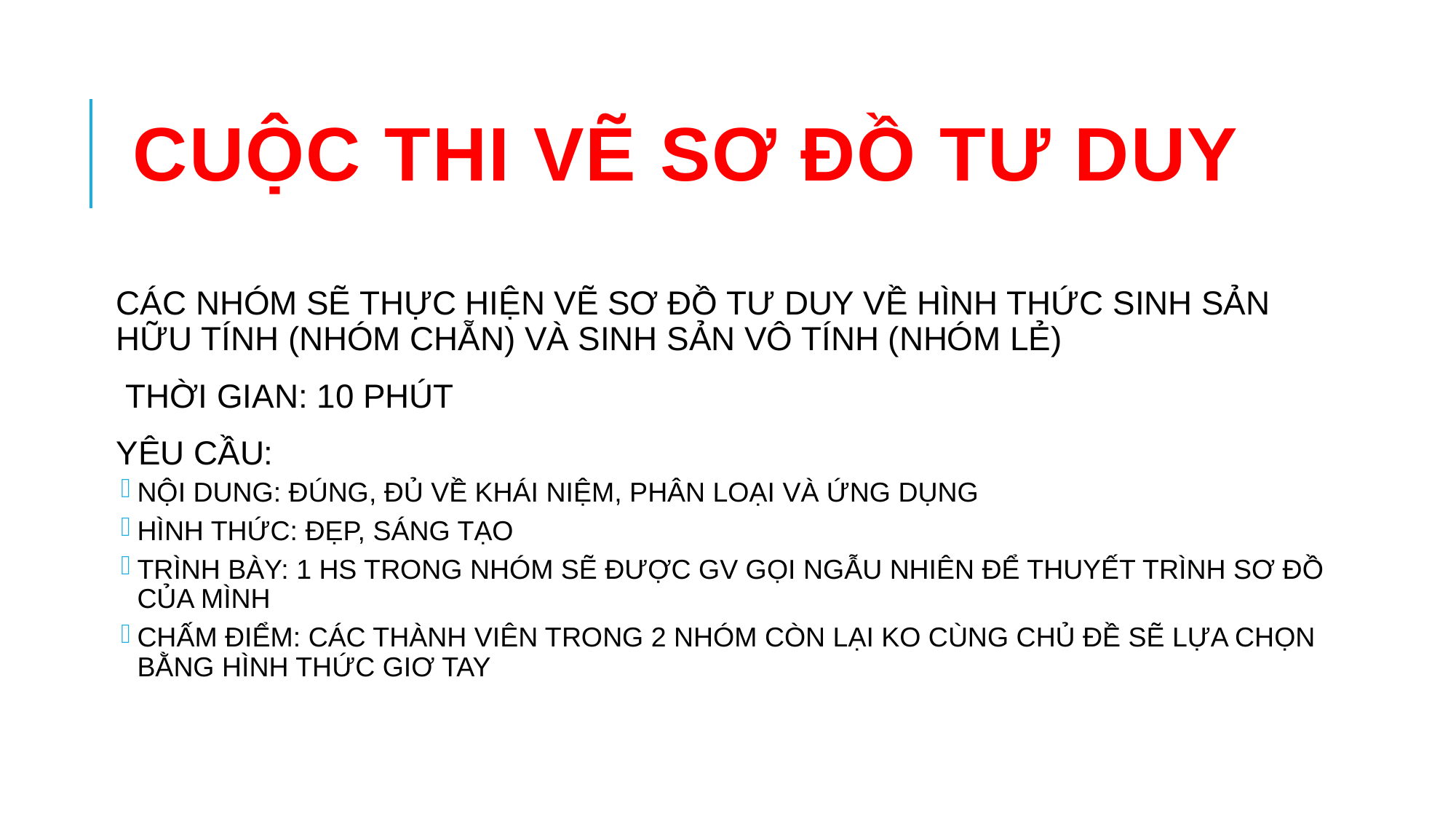

# CUỘC THI VẼ SƠ ĐỒ TƯ DUY
CÁC NHÓM SẼ THỰC HIỆN VẼ SƠ ĐỒ TƯ DUY VỀ HÌNH THỨC SINH SẢN HỮU TÍNH (NHÓM CHẴN) VÀ SINH SẢN VÔ TÍNH (NHÓM LẺ)
 THỜI GIAN: 10 PHÚT
YÊU CẦU:
NỘI DUNG: ĐÚNG, ĐỦ VỀ KHÁI NIỆM, PHÂN LOẠI VÀ ỨNG DỤNG
HÌNH THỨC: ĐẸP, SÁNG TẠO
TRÌNH BÀY: 1 HS TRONG NHÓM SẼ ĐƯỢC GV GỌI NGẪU NHIÊN ĐỂ THUYẾT TRÌNH SƠ ĐỒ CỦA MÌNH
CHẤM ĐIỂM: CÁC THÀNH VIÊN TRONG 2 NHÓM CÒN LẠI KO CÙNG CHỦ ĐỀ SẼ LỰA CHỌN BẰNG HÌNH THỨC GIƠ TAY